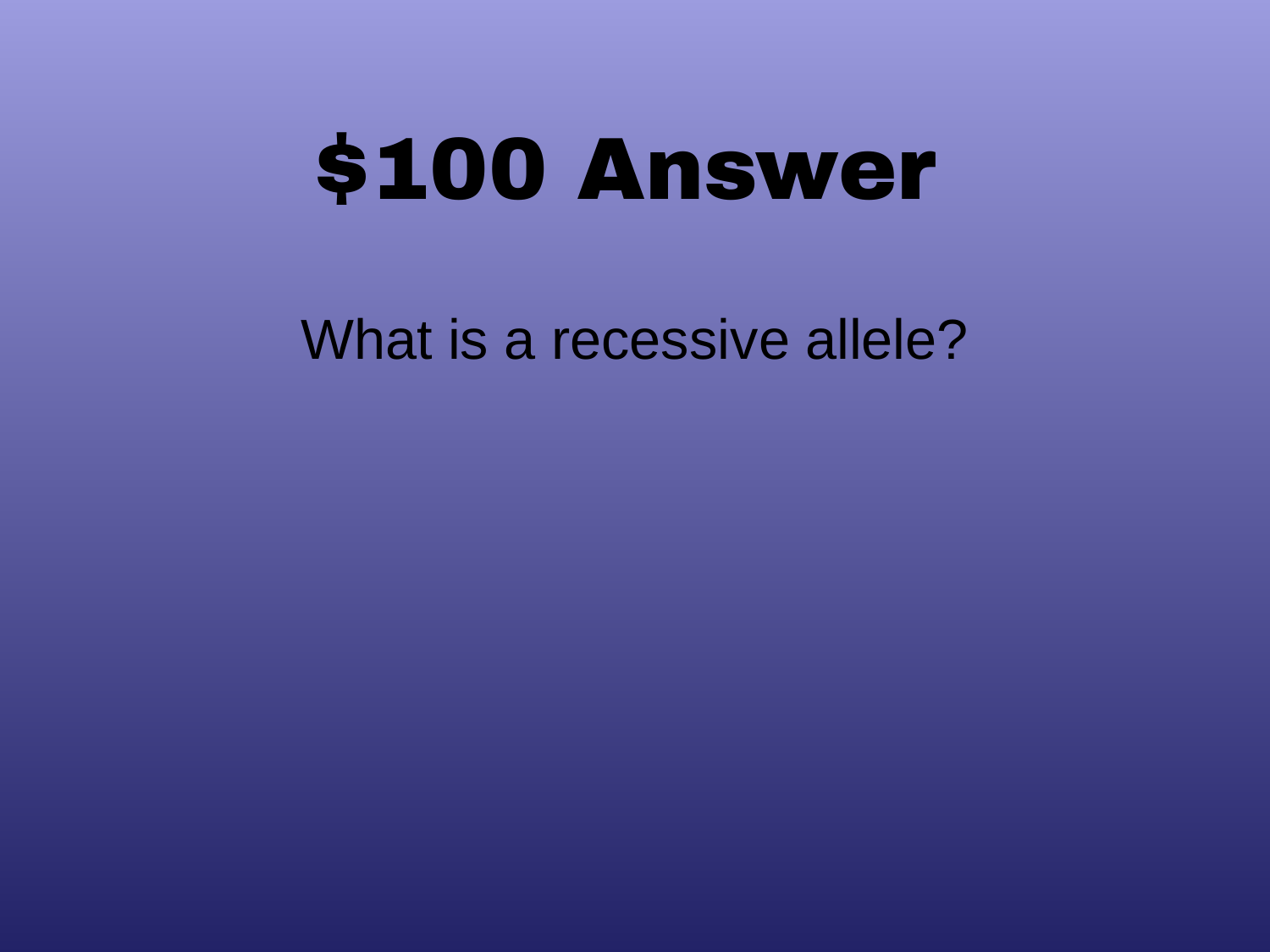

# $100 Answer
What is a recessive allele?